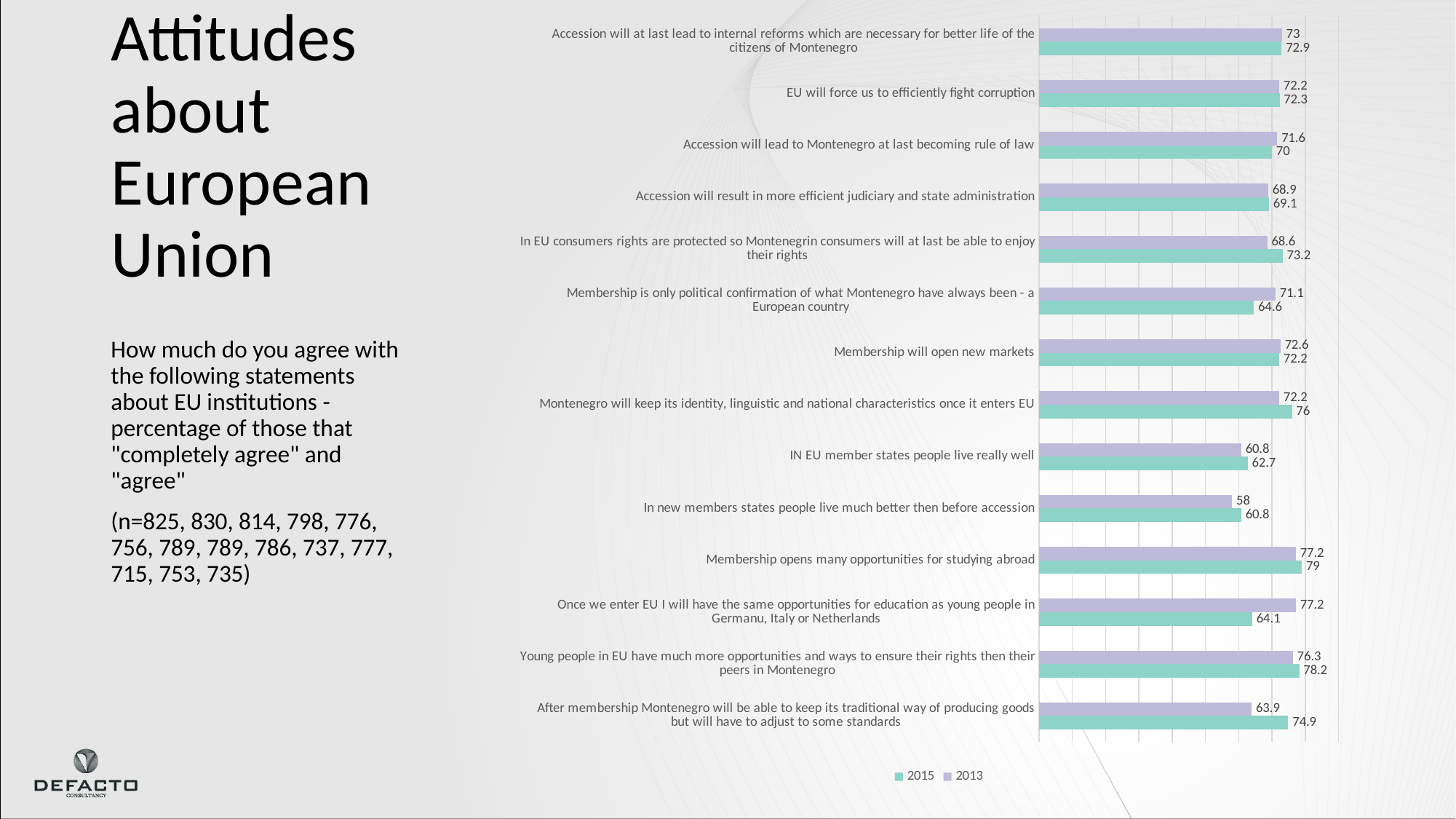

### Chart

| Category | 2013 | 2015 |
|---|---|---|
| Accession will at last lead to internal reforms which are necessary for better life of the citizens of Montenegro | 73.0 | 72.9 |
| EU will force us to efficiently fight corruption | 72.2 | 72.3 |
| Accession will lead to Montenegro at last becoming rule of law | 71.6 | 70.0 |
| Accession will result in more efficient judiciary and state administration | 68.9 | 69.1 |
| In EU consumers rights are protected so Montenegrin consumers will at last be able to enjoy their rights | 68.6 | 73.19999999999999 |
| Membership is only political confirmation of what Montenegro have always been - a European country | 71.1 | 64.6 |
| Membership will open new markets | 72.6 | 72.19999999999999 |
| Montenegro will keep its identity, linguistic and national characteristics once it enters EU | 72.2 | 76.0 |
| IN EU member states people live really well | 60.8 | 62.7 |
| In new members states people live much better then before accession | 58.0 | 60.8 |
| Membership opens many opportunities for studying abroad | 77.2 | 79.0 |
| Once we enter EU I will have the same opportunities for education as young people in Germanu, Italy or Netherlands | 77.2 | 64.1 |
| Young people in EU have much more opportunities and ways to ensure their rights then their peers in Montenegro | 76.3 | 78.2 |
| After membership Montenegro will be able to keep its traditional way of producing goods but will have to adjust to some standards | 63.900000000000006 | 74.9 |
# Attitudes about European Union
How much do you agree with the following statements about EU institutions - percentage of those that "completely agree" and "agree"
(n=825, 830, 814, 798, 776, 756, 789, 789, 786, 737, 777, 715, 753, 735)